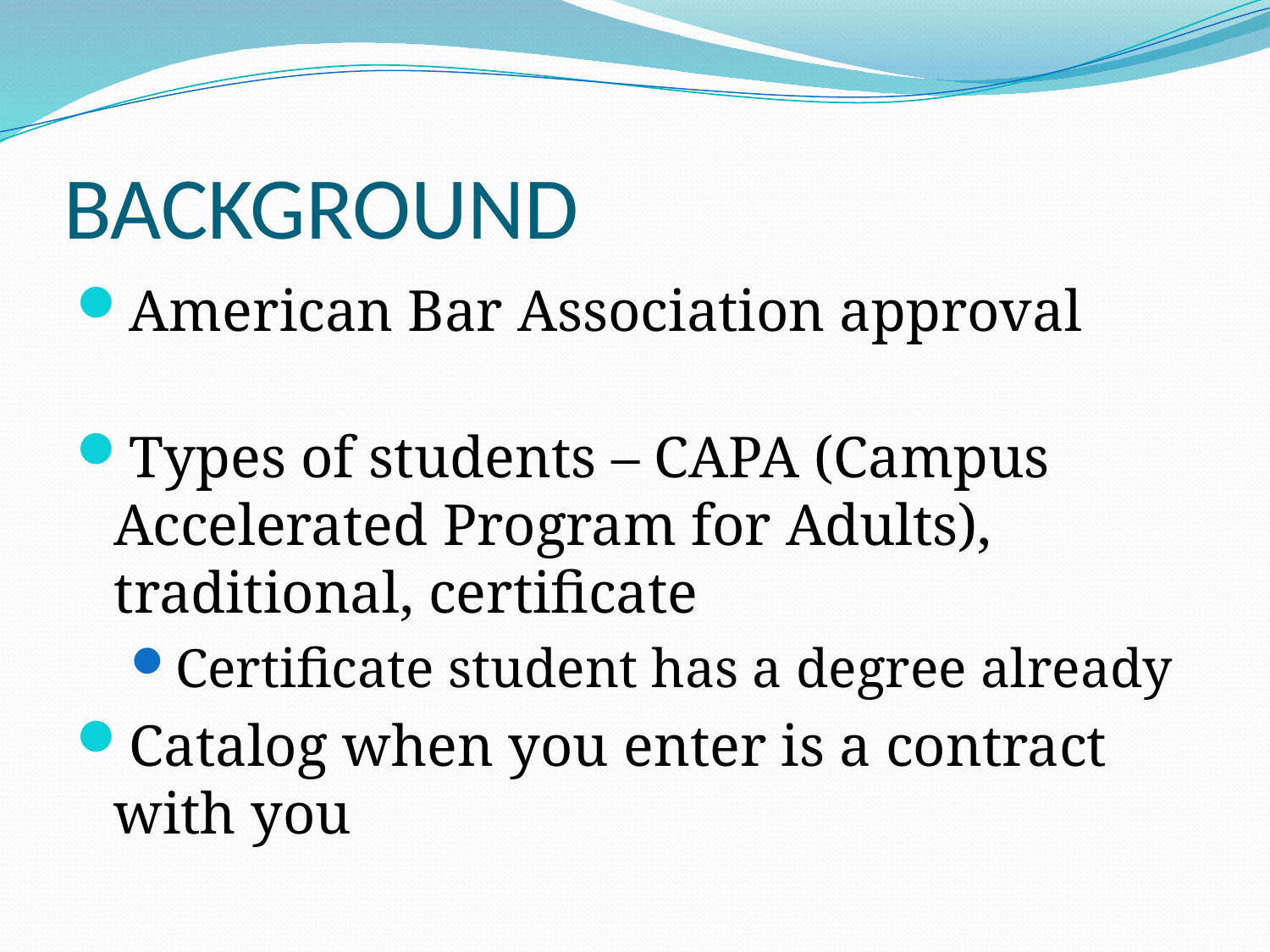

# BACKGROUND
American Bar Association approval
Types of students – CAPA (Campus Accelerated Program for Adults), traditional, certificate
Certificate student has a degree already
Catalog when you enter is a contract with you